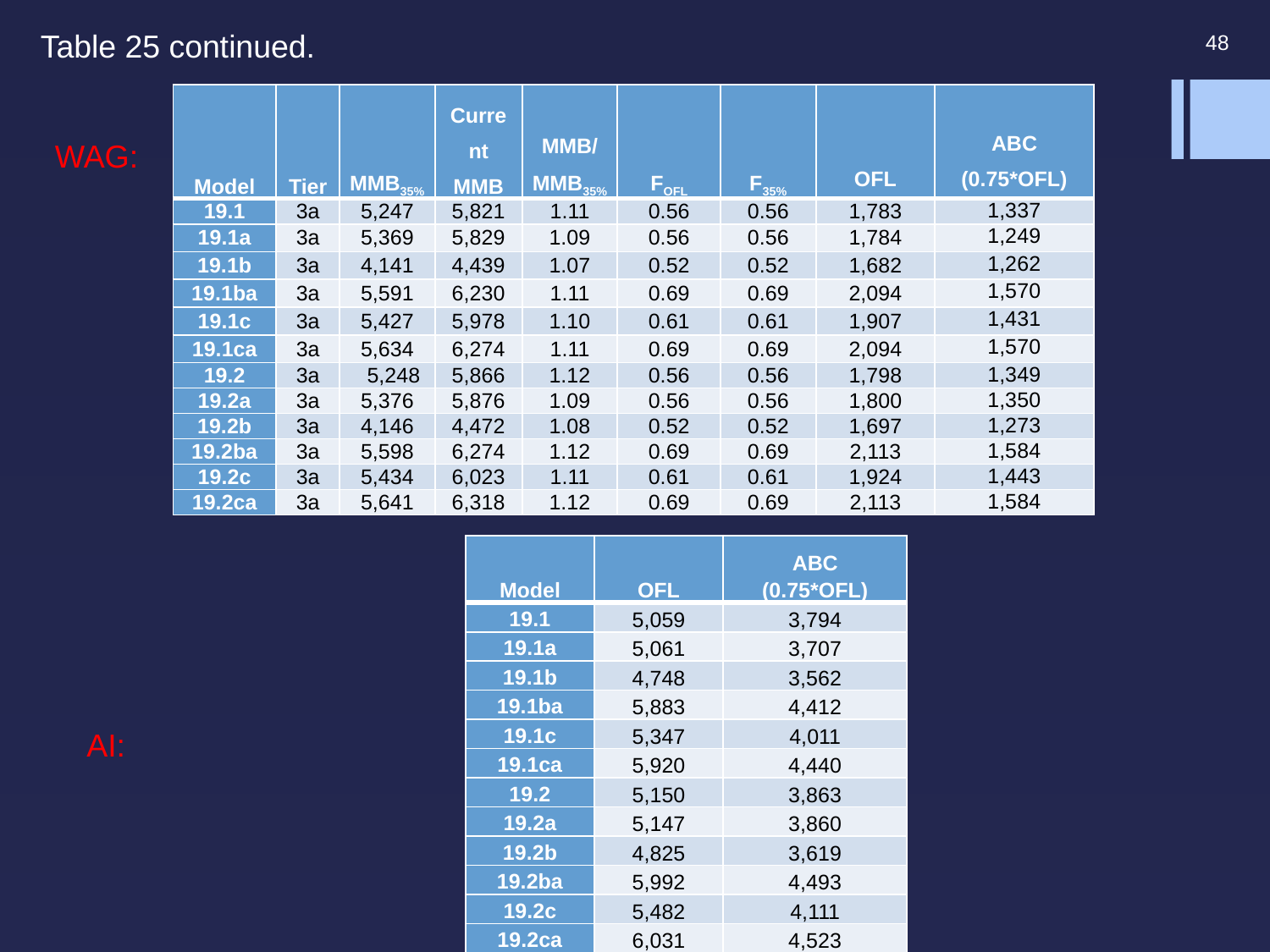

Table 25 continued.

48
| Model | Tier | MMB35% | Current MMB | MMB/ MMB35% | FOFL | F35% | OFL | ABC (0.75\*OFL) |
| --- | --- | --- | --- | --- | --- | --- | --- | --- |
| 19.1 | 3a | 5,247 | 5,821 | 1.11 | 0.56 | 0.56 | 1,783 | 1,337 |
| 19.1a | 3a | 5,369 | 5,829 | 1.09 | 0.56 | 0.56 | 1,784 | 1,249 |
| 19.1b | 3a | 4,141 | 4,439 | 1.07 | 0.52 | 0.52 | 1,682 | 1,262 |
| 19.1ba | 3a | 5,591 | 6,230 | 1.11 | 0.69 | 0.69 | 2,094 | 1,570 |
| 19.1c | 3a | 5,427 | 5,978 | 1.10 | 0.61 | 0.61 | 1,907 | 1,431 |
| 19.1ca | 3a | 5,634 | 6,274 | 1.11 | 0.69 | 0.69 | 2,094 | 1,570 |
| 19.2 | 3a | 5,248 | 5,866 | 1.12 | 0.56 | 0.56 | 1,798 | 1,349 |
| 19.2a | 3a | 5,376 | 5,876 | 1.09 | 0.56 | 0.56 | 1,800 | 1,350 |
| 19.2b | 3a | 4,146 | 4,472 | 1.08 | 0.52 | 0.52 | 1,697 | 1,273 |
| 19.2ba | 3a | 5,598 | 6,274 | 1.12 | 0.69 | 0.69 | 2,113 | 1,584 |
| 19.2c | 3a | 5,434 | 6,023 | 1.11 | 0.61 | 0.61 | 1,924 | 1,443 |
| 19.2ca | 3a | 5,641 | 6,318 | 1.12 | 0.69 | 0.69 | 2,113 | 1,584 |
WAG:
| Model | OFL | ABC (0.75\*OFL) |
| --- | --- | --- |
| 19.1 | 5,059 | 3,794 |
| 19.1a | 5,061 | 3,707 |
| 19.1b | 4,748 | 3,562 |
| 19.1ba | 5,883 | 4,412 |
| 19.1c | 5,347 | 4,011 |
| 19.1ca | 5,920 | 4,440 |
| 19.2 | 5,150 | 3,863 |
| 19.2a | 5,147 | 3,860 |
| 19.2b | 4,825 | 3,619 |
| 19.2ba | 5,992 | 4,493 |
| 19.2c | 5,482 | 4,111 |
| 19.2ca | 6,031 | 4,523 |
AI: